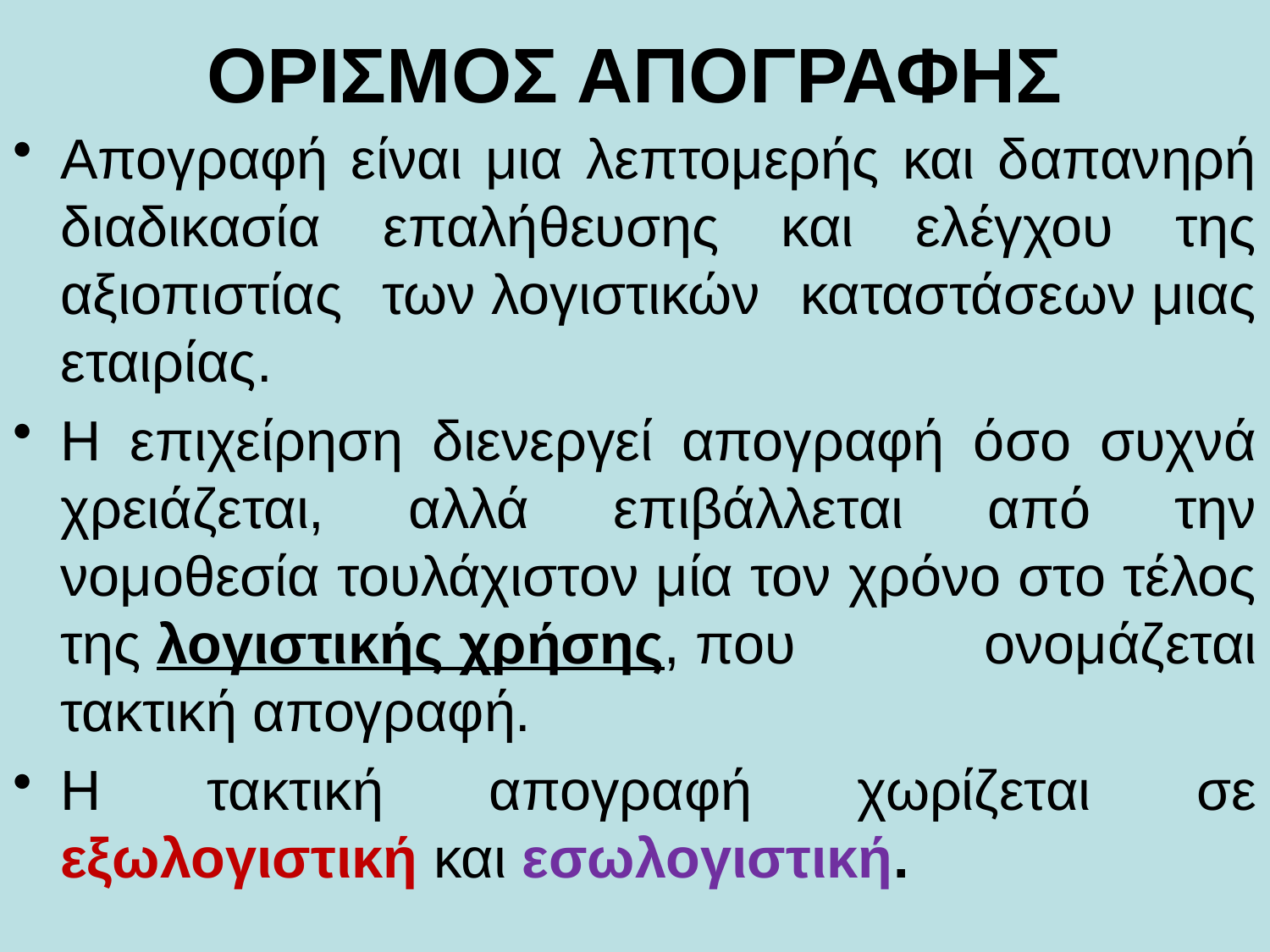

# ΟΡΙΣΜΟΣ ΑΠΟΓΡΑΦΗΣ
Απογραφή είναι μια λεπτομερής και δαπανηρή διαδικασία επαλήθευσης και ελέγχου της αξιοπιστίας των λογιστικών καταστάσεων μιας εταιρίας.
Η επιχείρηση διενεργεί απογραφή όσο συχνά χρειάζεται, αλλά επιβάλλεται από την νομοθεσία τουλάχιστον μία τον χρόνο στο τέλος της λογιστικής χρήσης, που ονομάζεται τακτική απογραφή.
Η τακτική απογραφή χωρίζεται σε εξωλογιστική και εσωλογιστική.